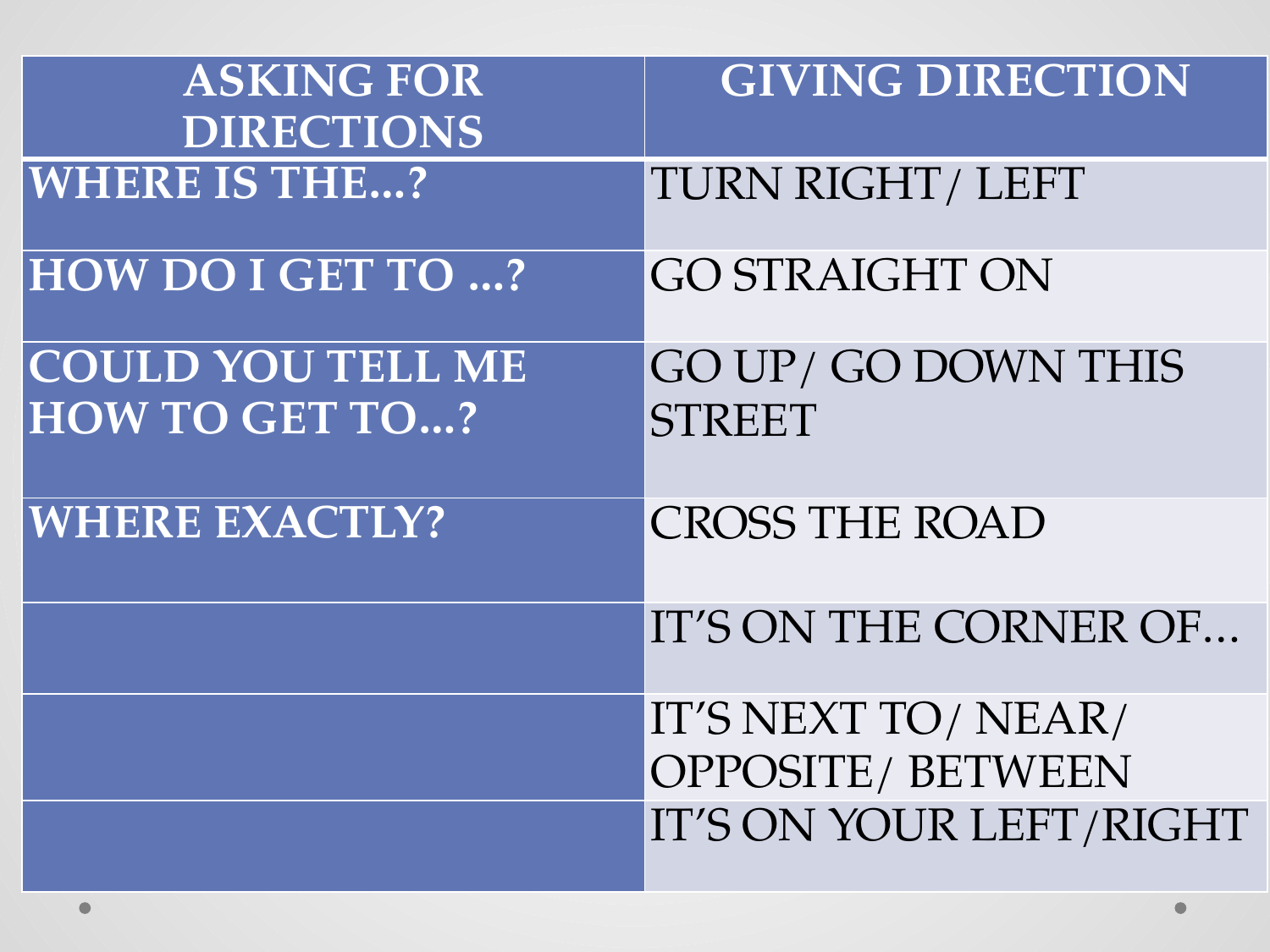

| ASKING FOR DIRECTIONS | GIVING DIRECTION |
| --- | --- |
| WHERE IS THE…? | TURN RIGHT/ LEFT |
| HOW DO I GET TO …? | GO STRAIGHT ON |
| COULD YOU TELL ME HOW TO GET TO…? | GO UP/ GO DOWN THIS STREET |
| WHERE EXACTLY? | CROSS THE ROAD |
|  | IT’S ON THE CORNER OF… |
|  | IT’S NEXT TO/ NEAR/ OPPOSITE/ BETWEEN |
|  | IT’S ON YOUR LEFT/RIGHT |